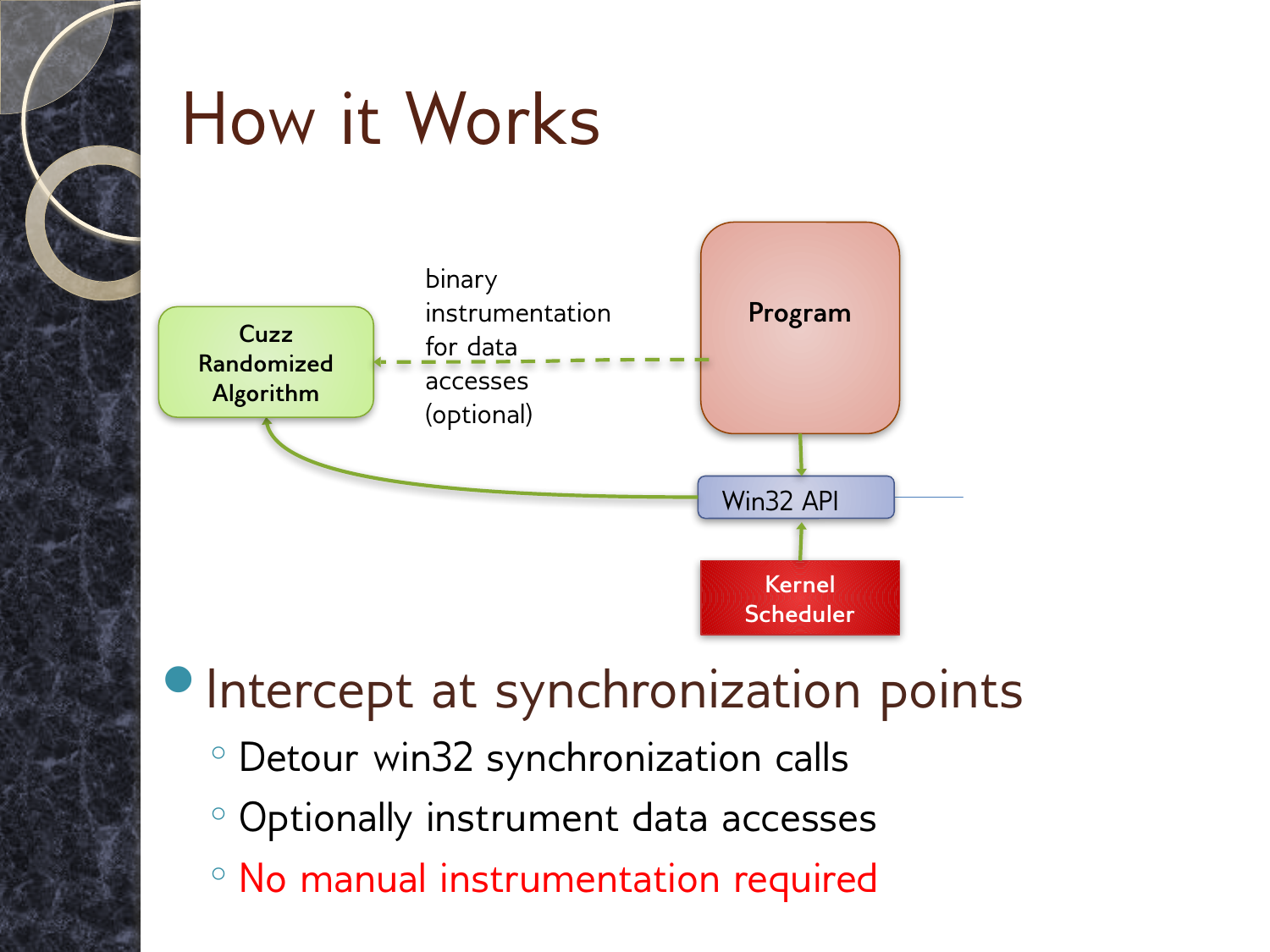

# How it Works
Program
binary instrumentation
for data accesses
(optional)
Cuzz
Randomized
Algorithm

Win32 API
Kernel Scheduler
Intercept at synchronization points
Detour win32 synchronization calls
Optionally instrument data accesses
No manual instrumentation required